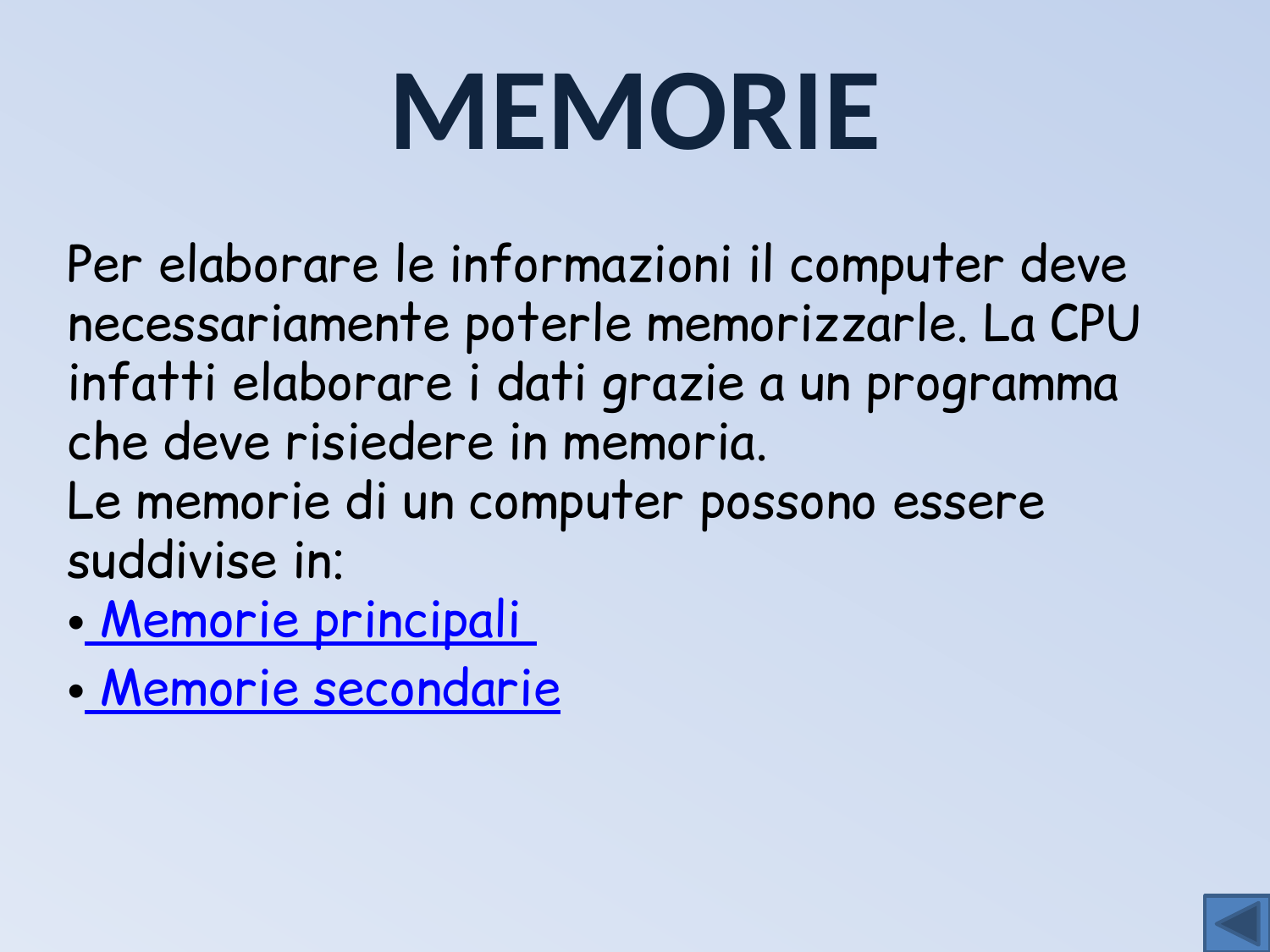

# MEMORIE
Per elaborare le informazioni il computer deve necessariamente poterle memorizzarle. La CPU infatti elaborare i dati grazie a un programma che deve risiedere in memoria.
Le memorie di un computer possono essere suddivise in:
 Memorie principali
 Memorie secondarie